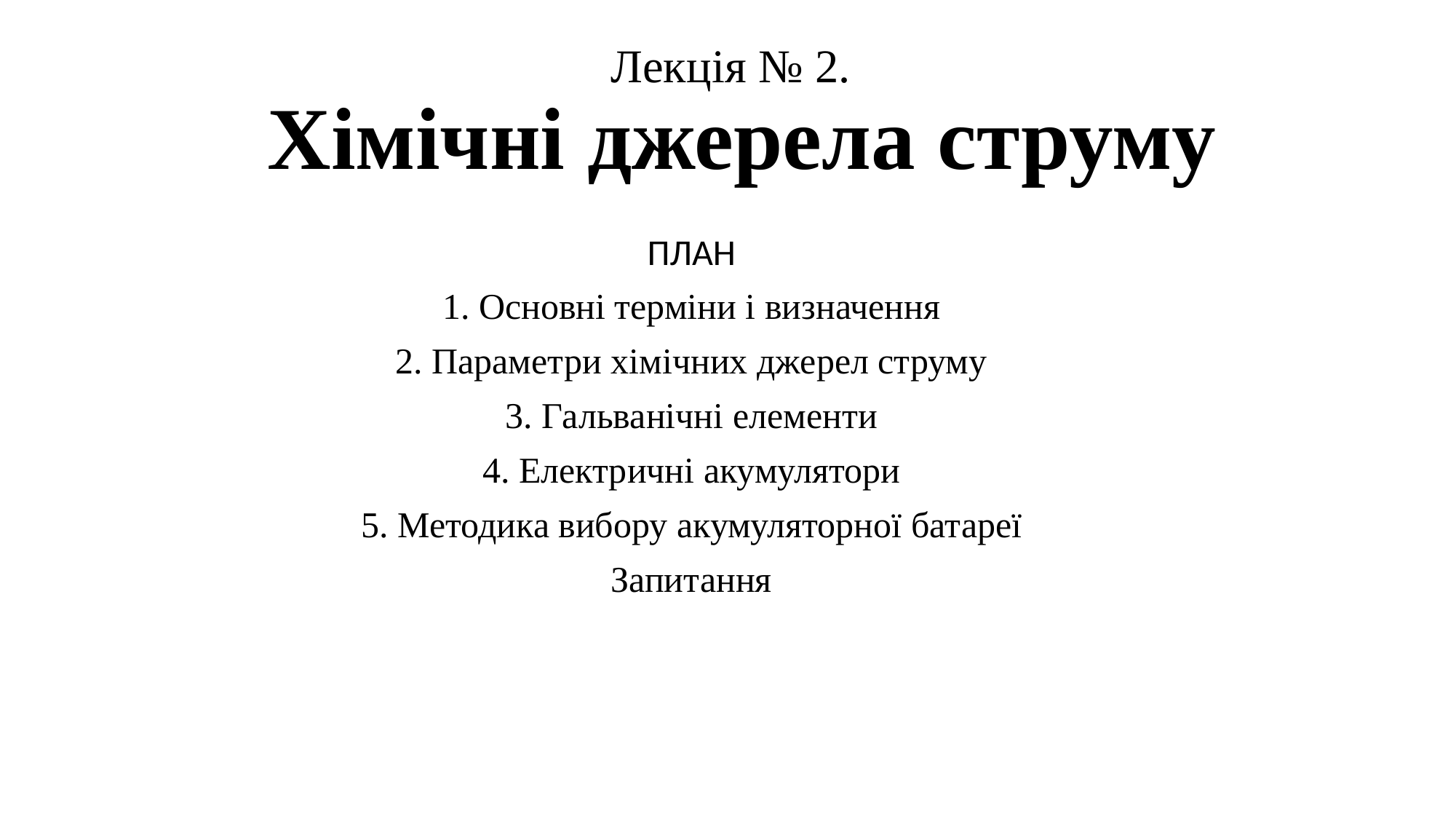

# Лекція № 2. Хімічні джерела струму
ПЛАН
1. Основні терміни і визначення
2. Параметри хімічних джерел струму
3. Гальванічні елементи
4. Електричні акумулятори
5. Методика вибору акумуляторної батареї
Запитання